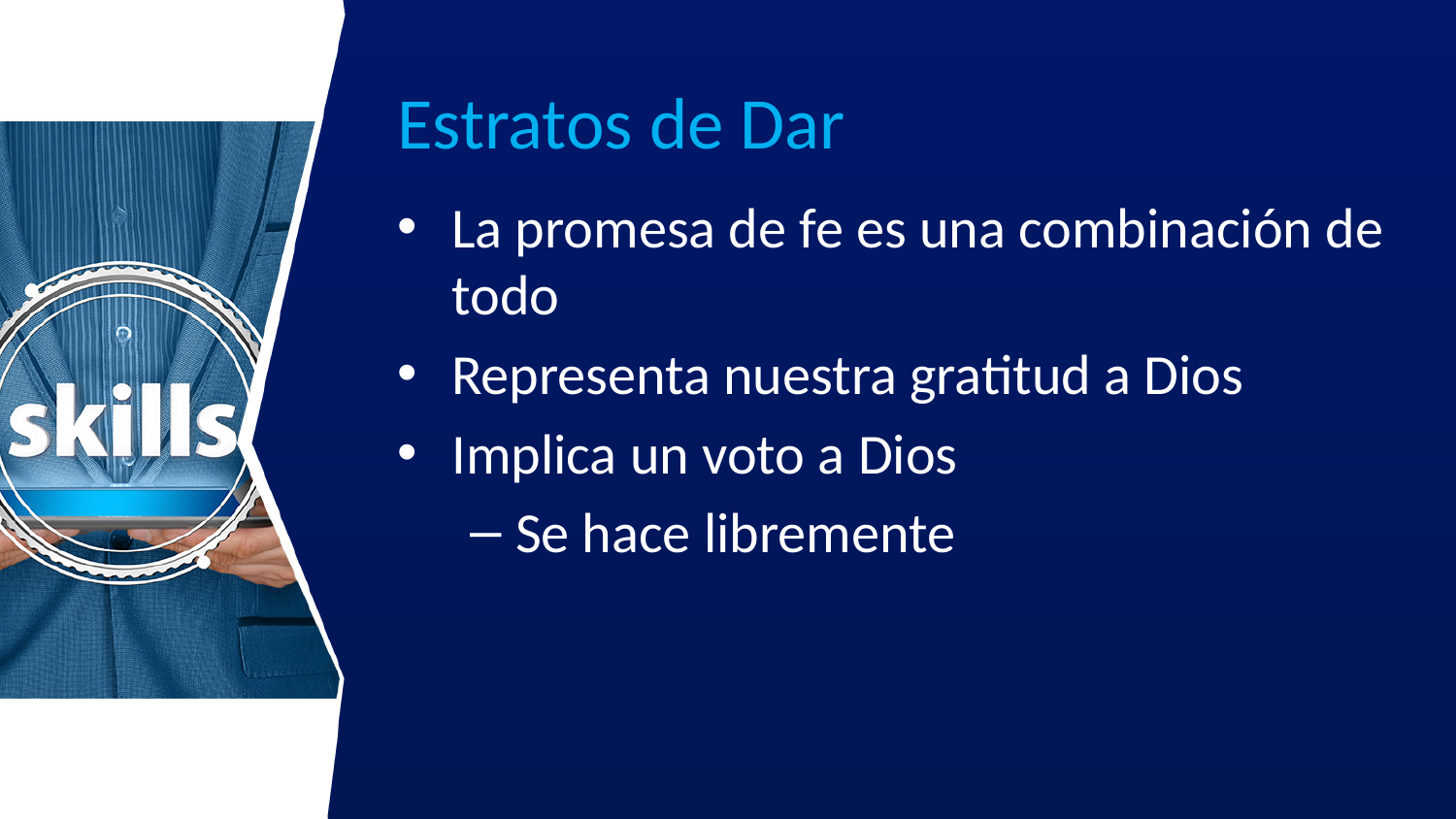

# Estratos de Dar
La promesa de fe es una combinación de todo
Representa nuestra gratitud a Dios
Implica un voto a Dios
Se hace libremente